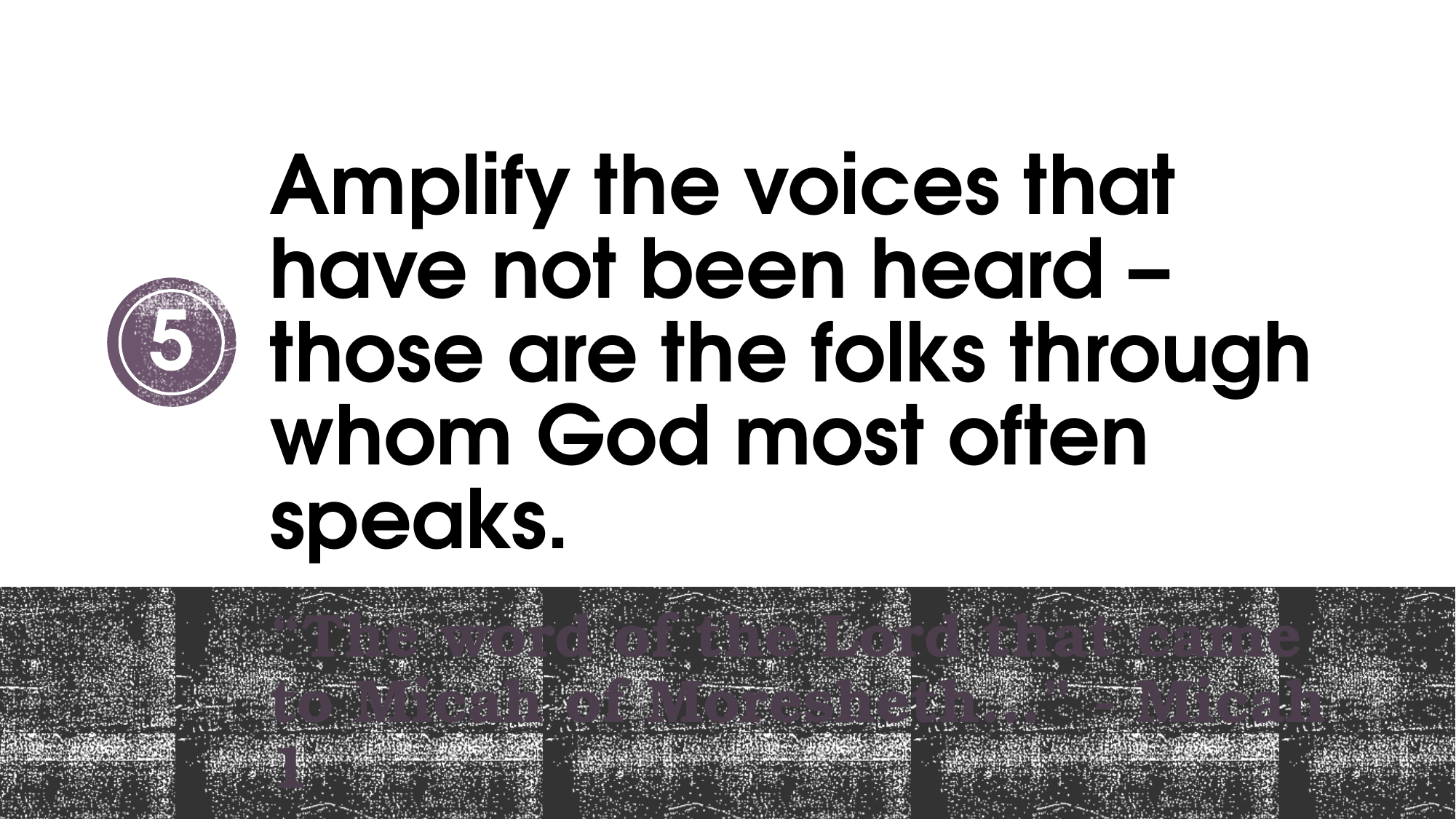

# Amplify the voices that have not been heard – those are the folks through whom God most often speaks.
5
“The word of the Lord that came to Micah of Moresheth…” - Micah 1